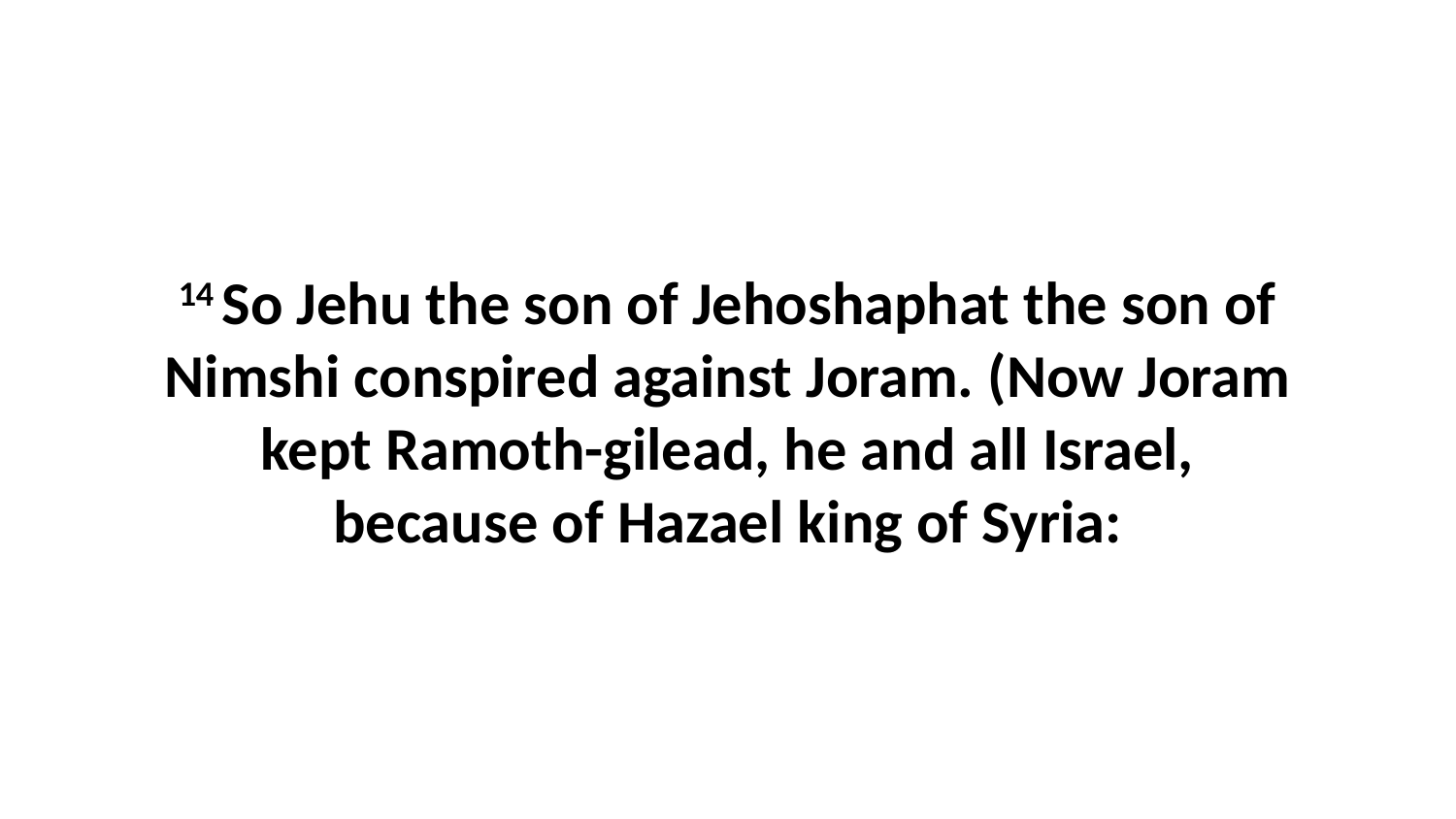

14 So Jehu the son of Jehoshaphat the son of Nimshi conspired against Joram. (Now Joram kept Ramoth-gilead, he and all Israel, because of Hazael king of Syria: